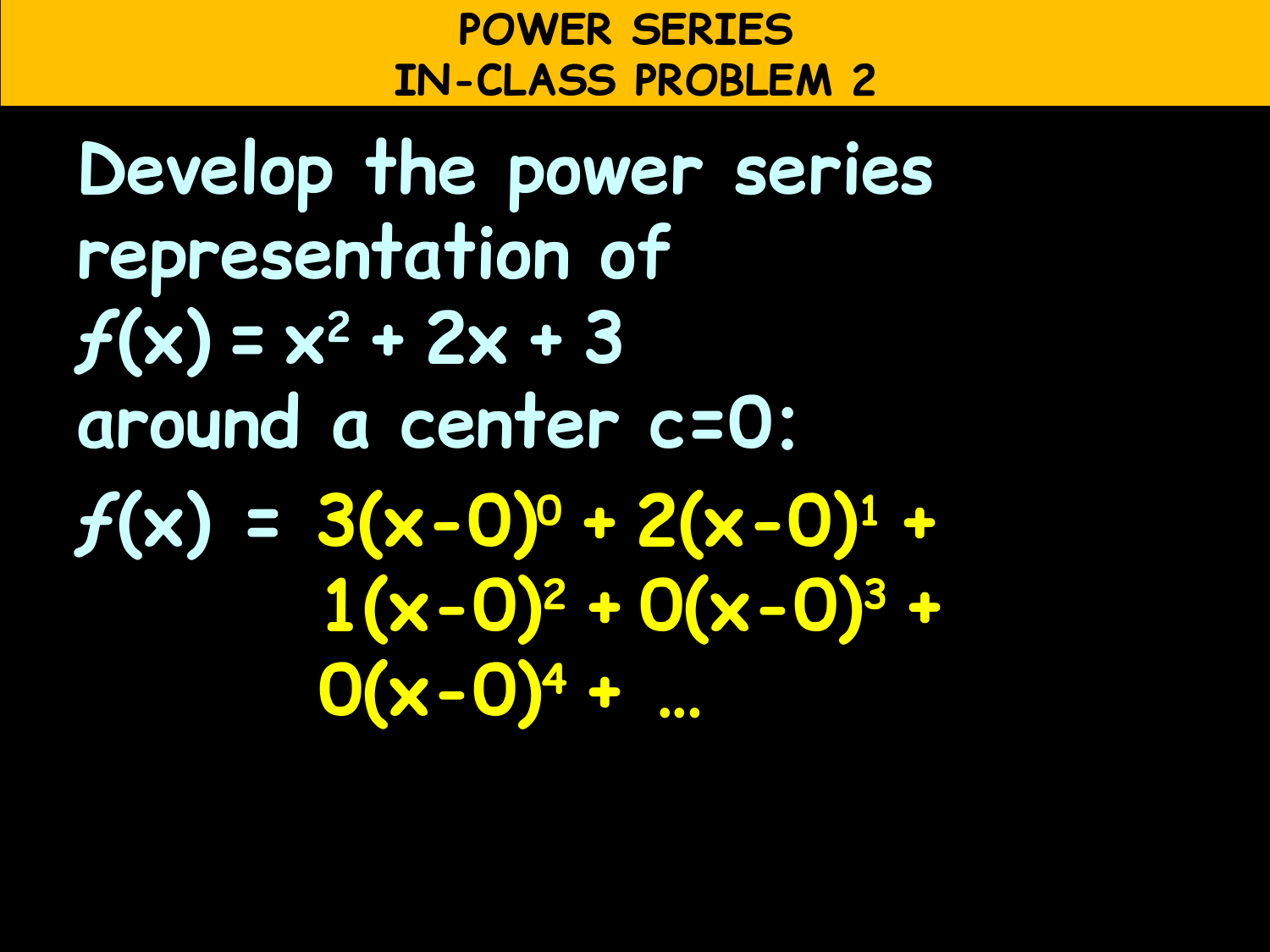

POWER SERIES
IN-CLASS PROBLEM 2
Develop the power series representation of
ƒ(x) = x2 + 2x + 3
around a center c=0:
ƒ(x) = 3(x-0)0 + 2(x-0)1 +
        1(x-0)2 + 0(x-0)3 +
                0(x-0)4 + …